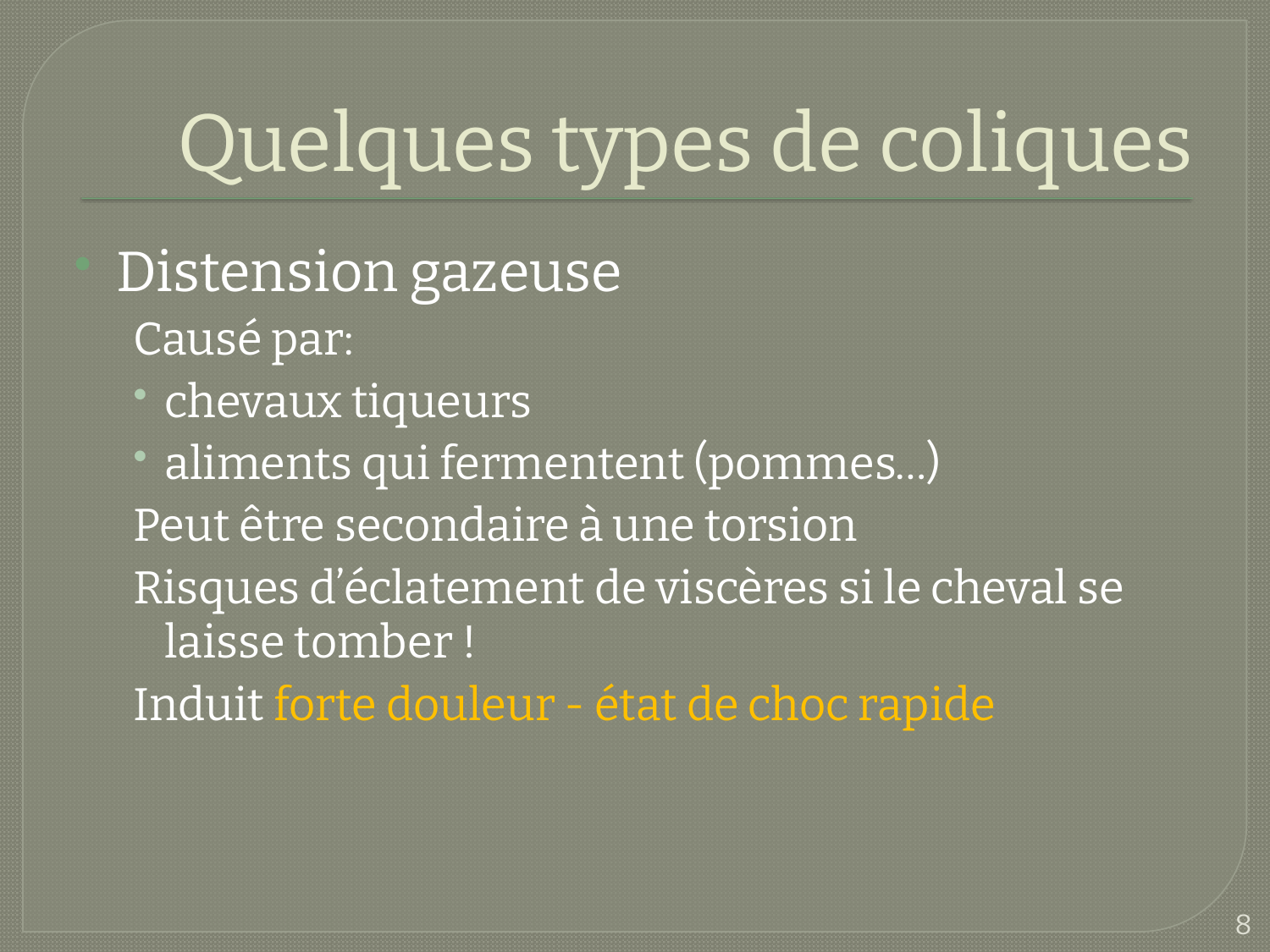

# Quelques types de coliques
Distension gazeuse
Causé par:
chevaux tiqueurs
aliments qui fermentent (pommes…)
Peut être secondaire à une torsion
Risques d’éclatement de viscères si le cheval se laisse tomber !
Induit forte douleur - état de choc rapide

8